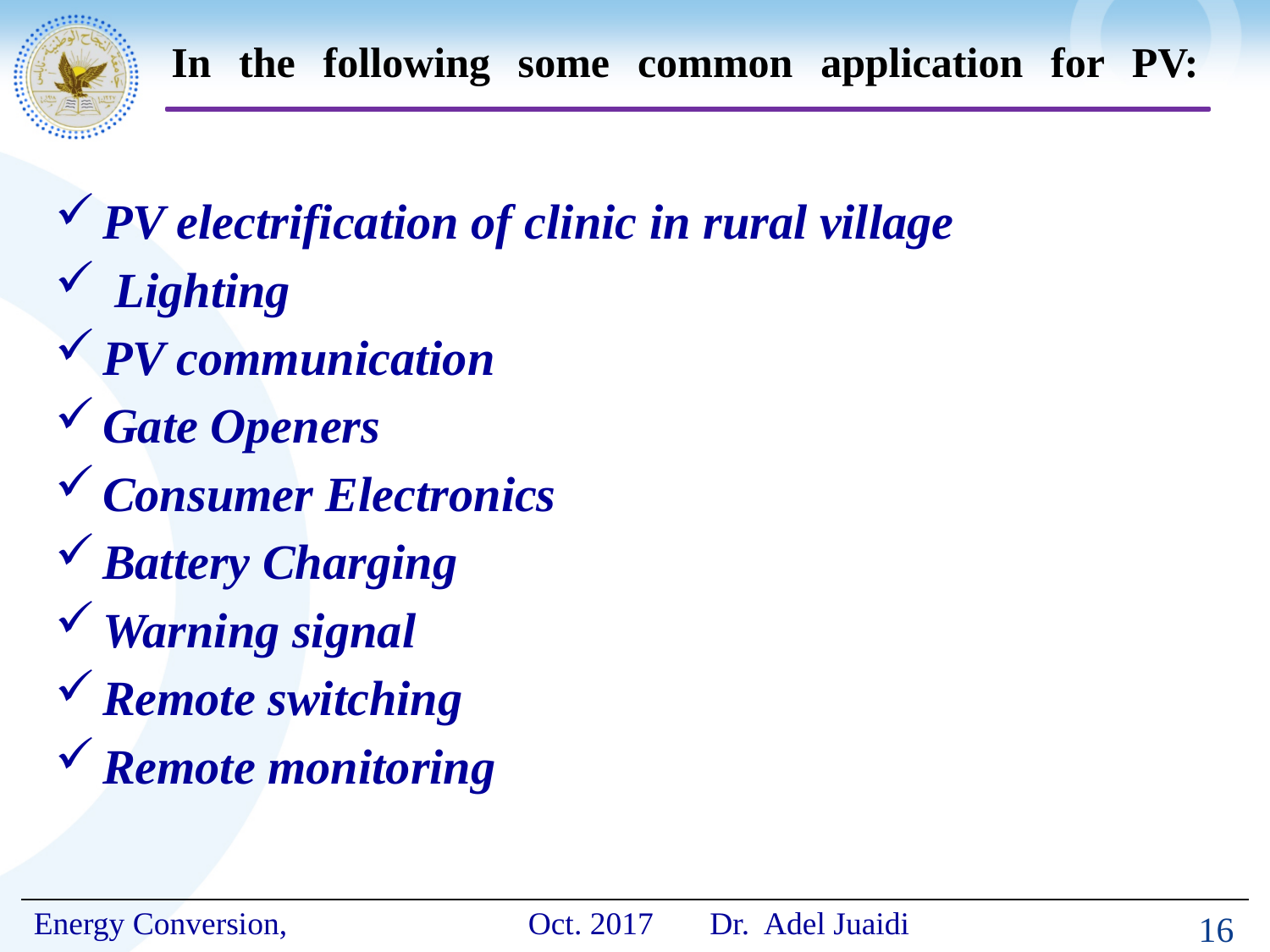

# In the following some common application for PV:
PV electrification of clinic in rural village
 Lighting
PV communication
Gate Openers
Consumer Electronics
Battery Charging
Warning signal
Remote switching
Remote monitoring

16